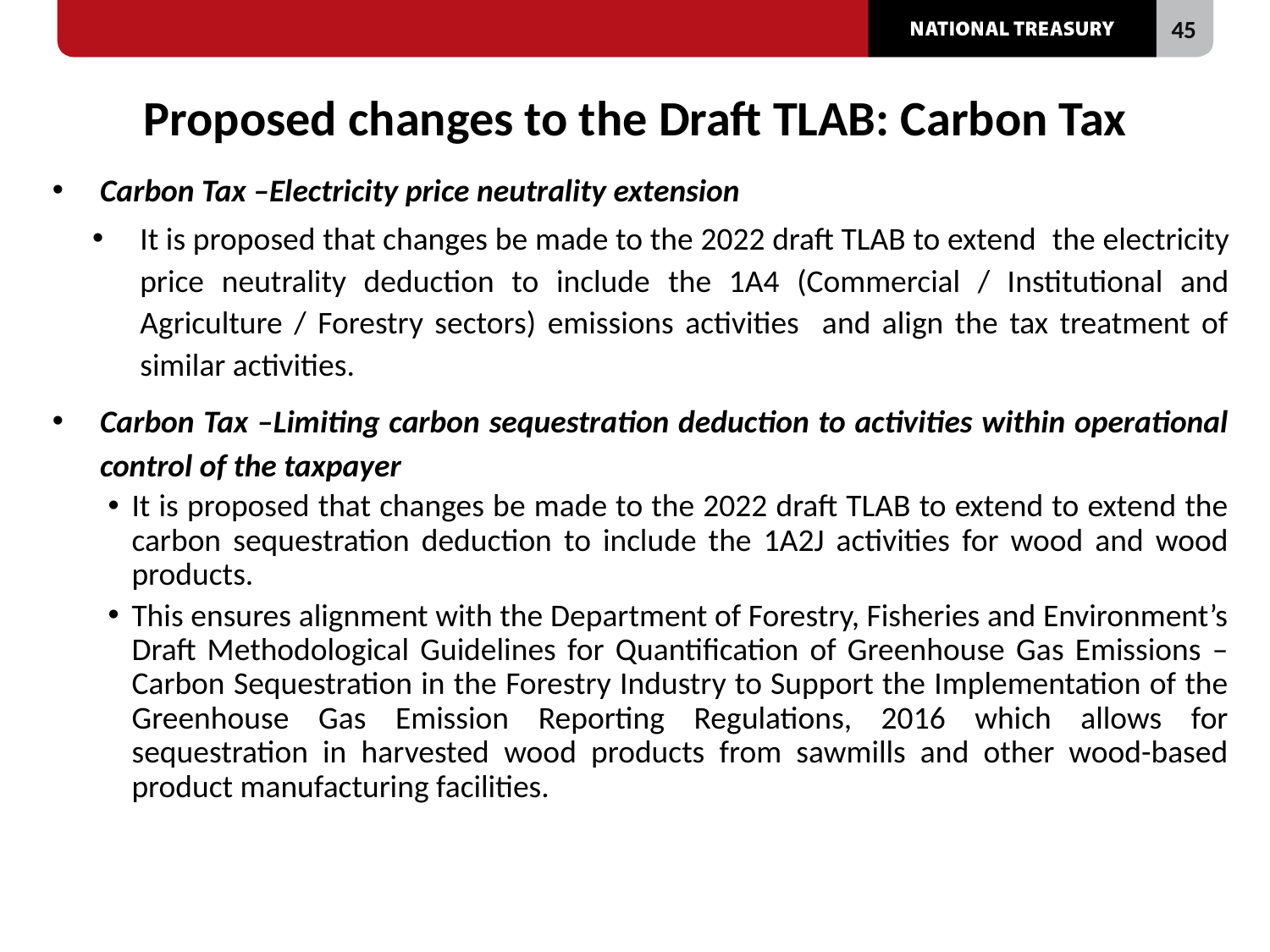

# Proposed changes to the Draft TLAB: Carbon Tax
Carbon Tax –Electricity price neutrality extension
It is proposed that changes be made to the 2022 draft TLAB to extend  the electricity price neutrality deduction to include the 1A4 (Commercial / Institutional and Agriculture / Forestry sectors) emissions activities  and align the tax treatment of similar activities.
Carbon Tax –Limiting carbon sequestration deduction to activities within operational control of the taxpayer
It is proposed that changes be made to the 2022 draft TLAB to extend to extend the carbon sequestration deduction to include the 1A2J activities for wood and wood products.
This ensures alignment with the Department of Forestry, Fisheries and Environment’s Draft Methodological Guidelines for Quantification of Greenhouse Gas Emissions – Carbon Sequestration in the Forestry Industry to Support the Implementation of the Greenhouse Gas Emission Reporting Regulations, 2016 which allows for sequestration in harvested wood products from sawmills and other wood-based product manufacturing facilities.